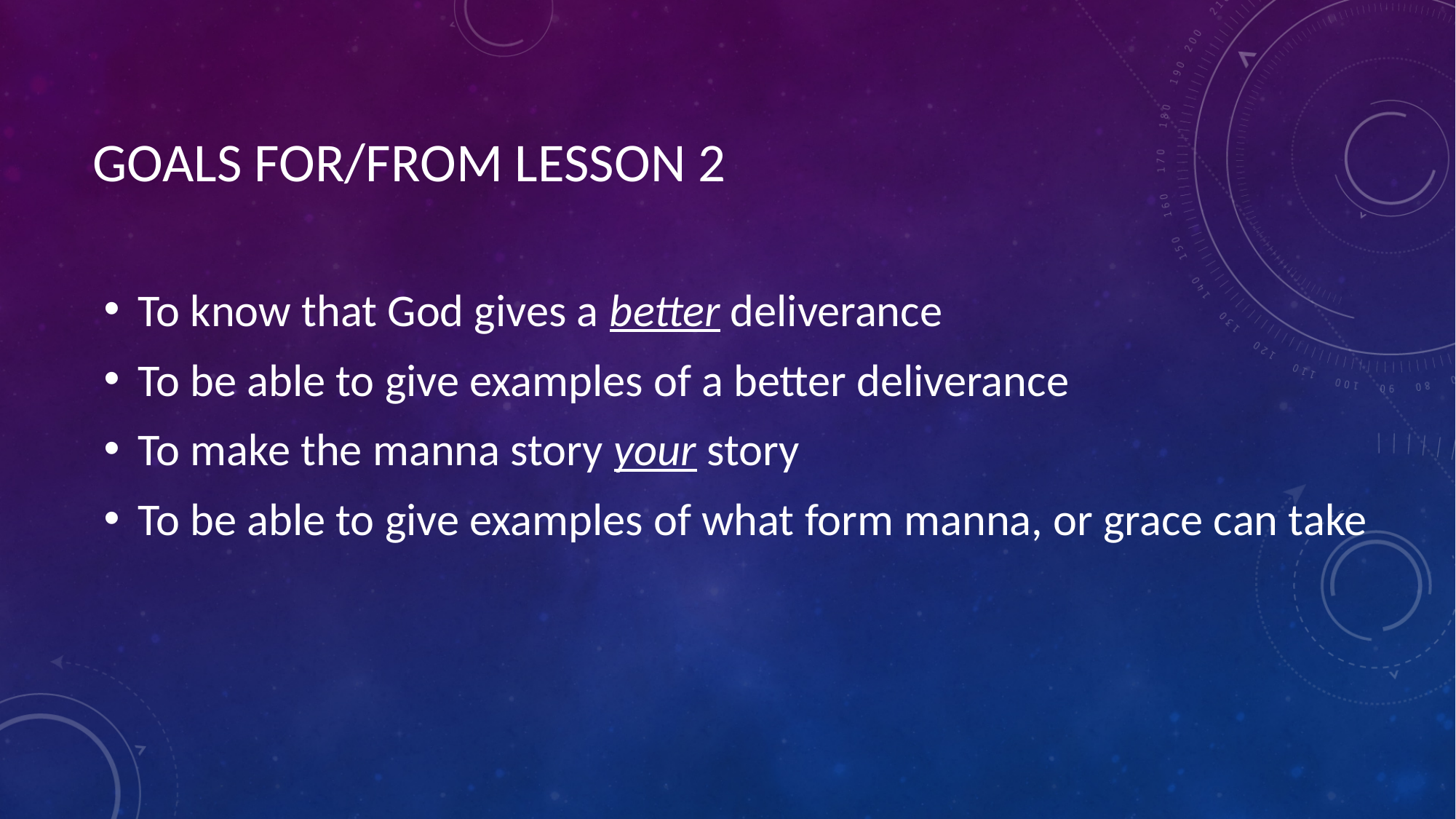

# Goals for/From lesson 2
To know that God gives a better deliverance
To be able to give examples of a better deliverance
To make the manna story your story
To be able to give examples of what form manna, or grace can take